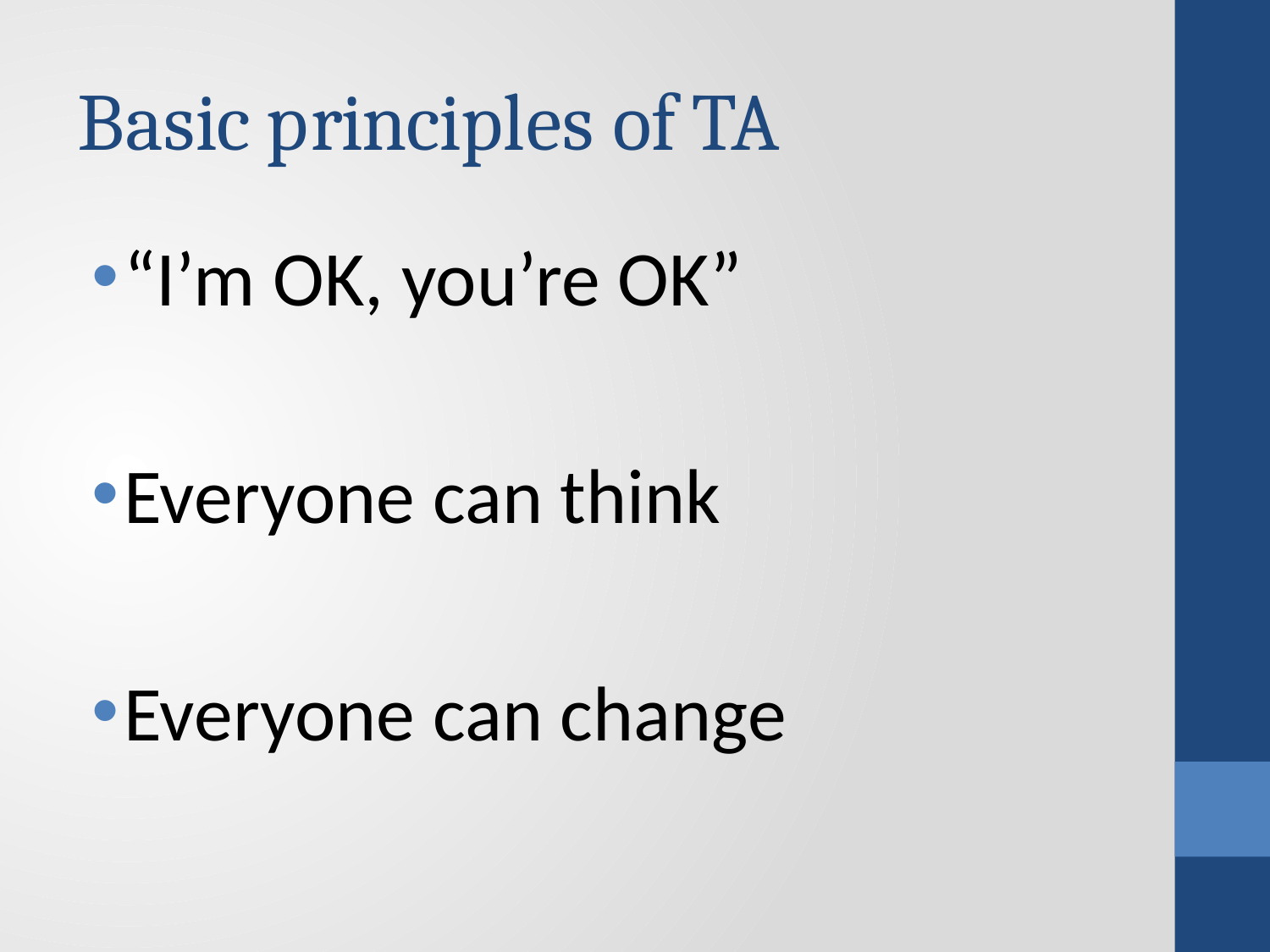

# Basic principles of TA
“I’m OK, you’re OK”

Everyone can think

Everyone can change